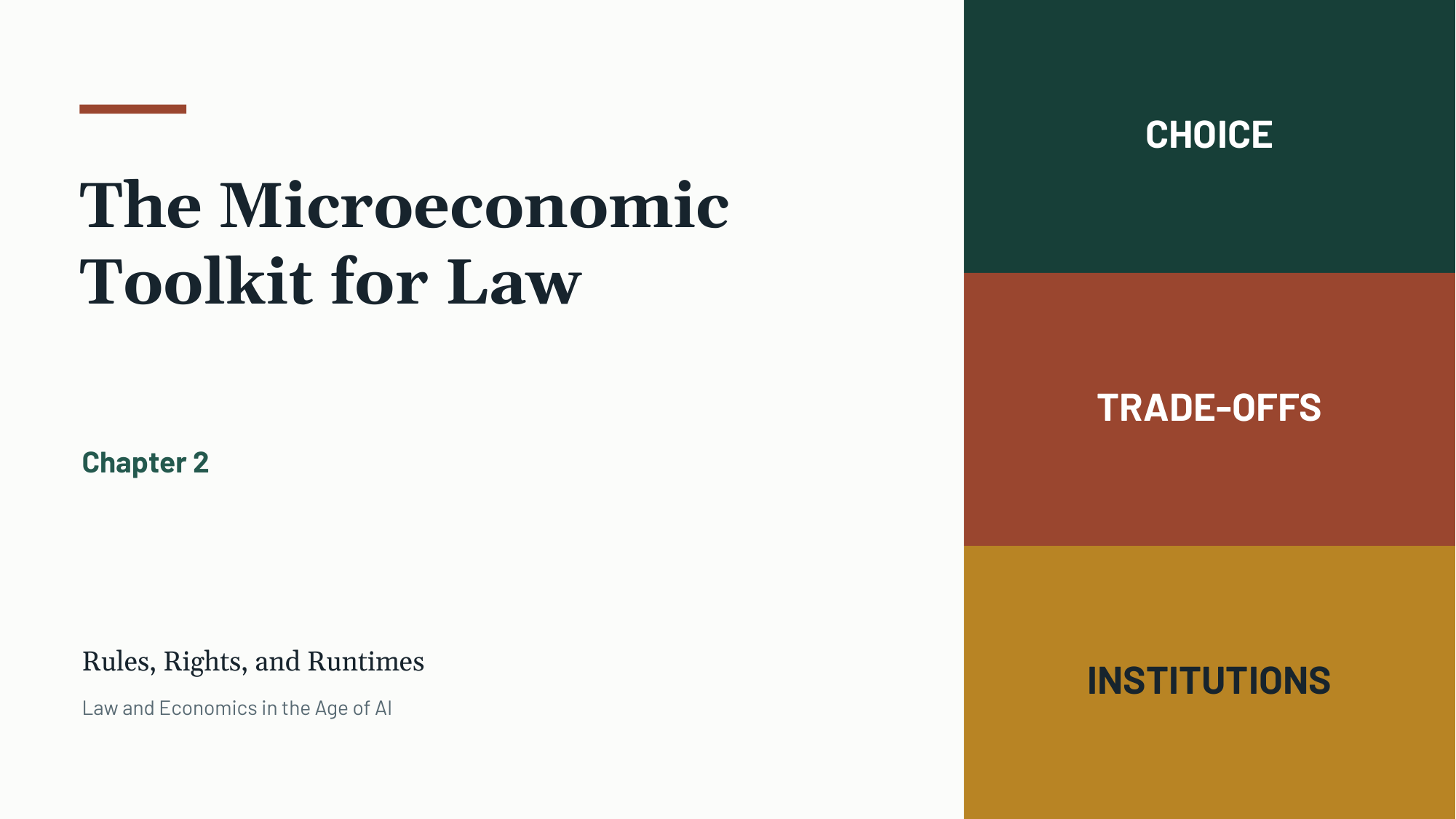

CHOICE
The Microeconomic
Toolkit for Law

TRADE-OFFS
Chapter 2

Rules, Rights, and Runtimes
INSTITUTIONS
Law and Economics in the Age of AI